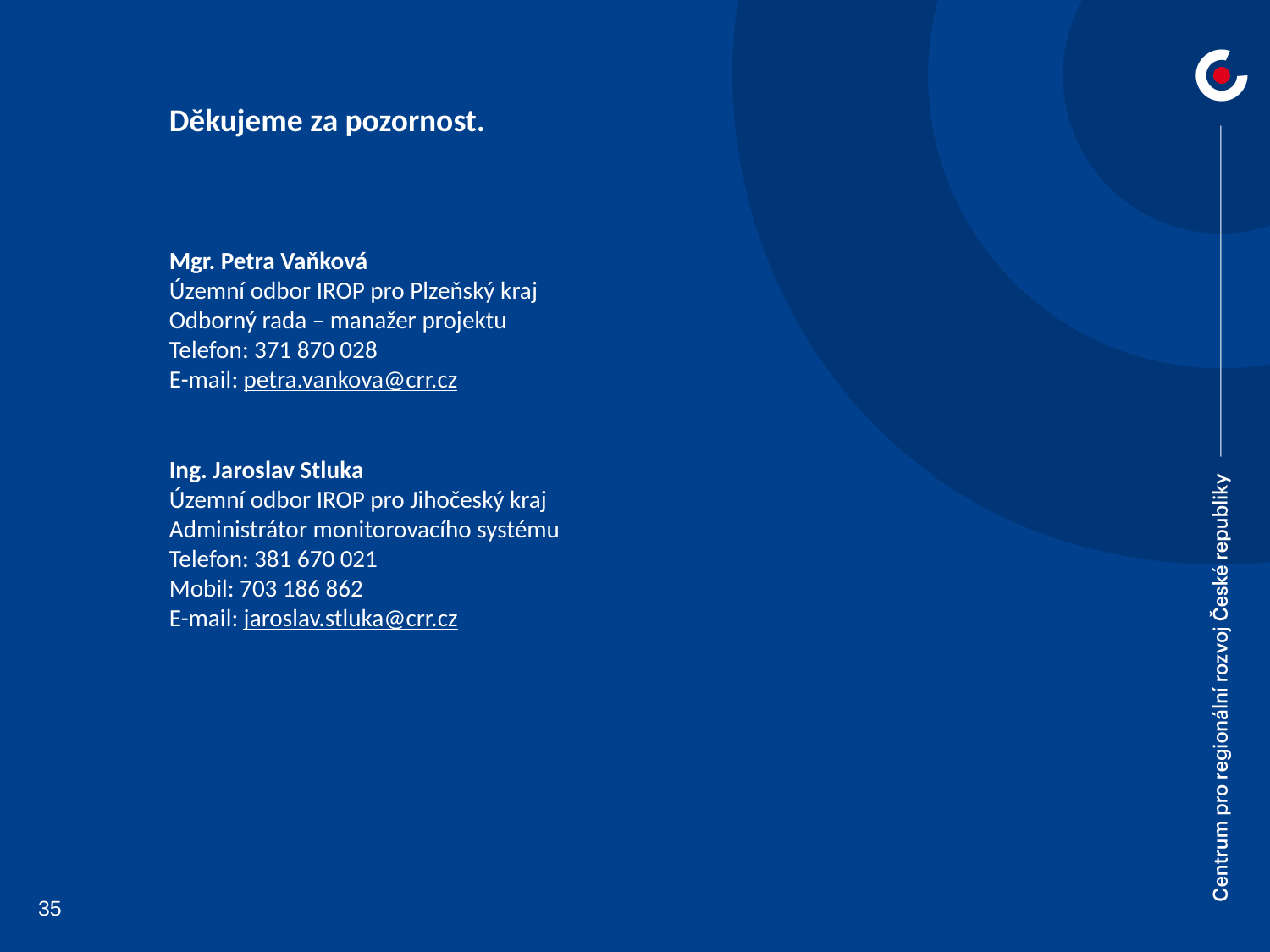

Děkujeme za pozornost.
Mgr. Petra Vaňková
Územní odbor IROP pro Plzeňský kraj
Odborný rada – manažer projektu
Telefon: 371 870 028
E-mail: petra.vankova@crr.cz

Ing. Jaroslav Stluka
Územní odbor IROP pro Jihočeský kraj
Administrátor monitorovacího systému
Telefon: 381 670 021
Mobil: 703 186 862
E-mail: jaroslav.stluka@crr.cz

35